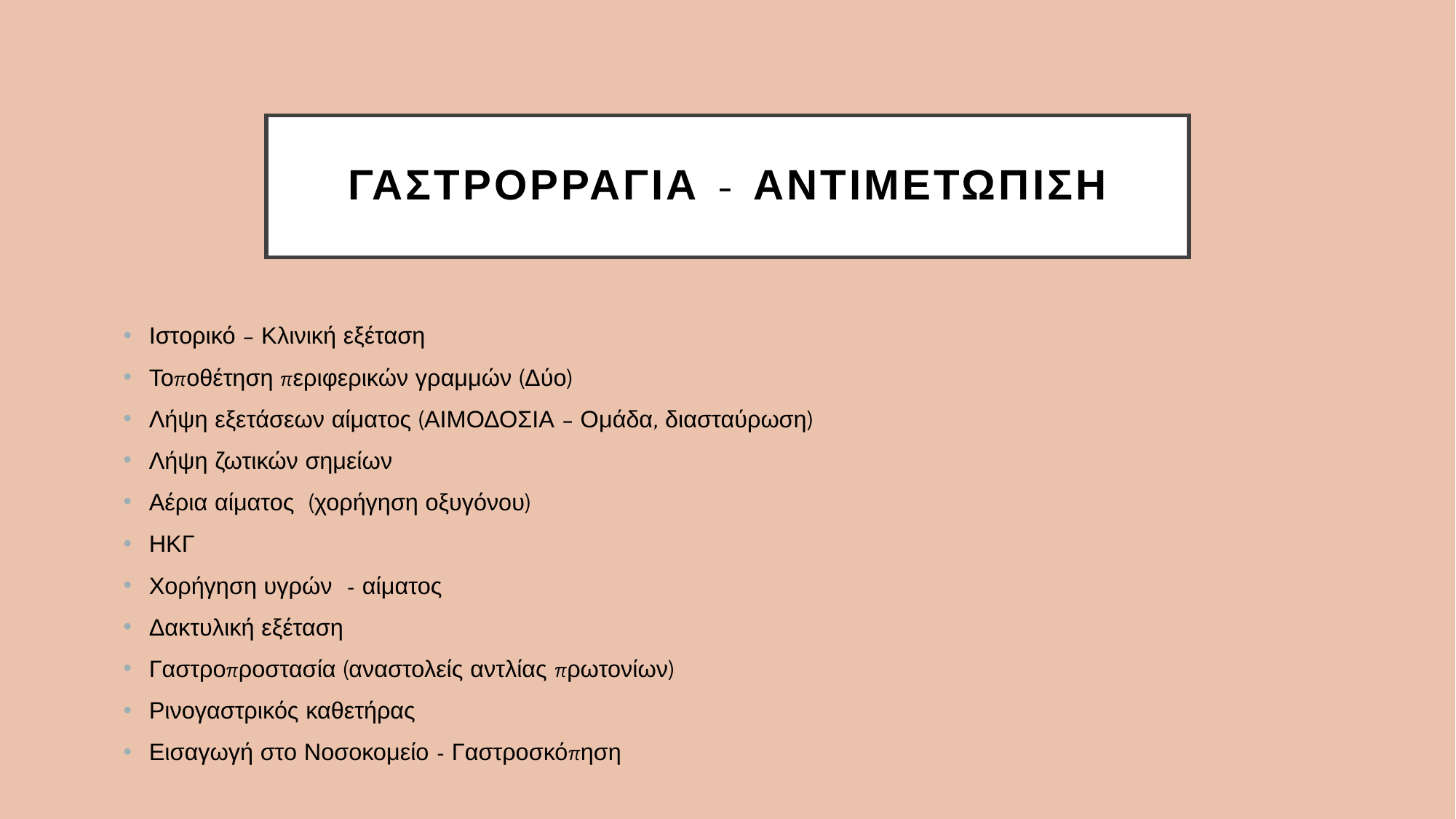

# ΓΑΣΤΡΟΡΡΑΓΙΑ - αντιμετωπιση
Ιστορικό – Κλινική εξέταση
Τοποθέτηση περιφερικών γραμμών (Δύο)
Λήψη εξετάσεων αίματος (ΑΙΜΟΔΟΣΙΑ – Ομάδα, διασταύρωση)
Λήψη ζωτικών σημείων
Αέρια αίματος  (χορήγηση οξυγόνου)
ΗΚΓ
Χορήγηση υγρών  - αίματος
Δακτυλική εξέταση
Γαστροπροστασία (αναστολείς αντλίας πρωτονίων)
Ρινογαστρικός καθετήρας
Εισαγωγή στο Νοσοκομείο - Γαστροσκόπηση